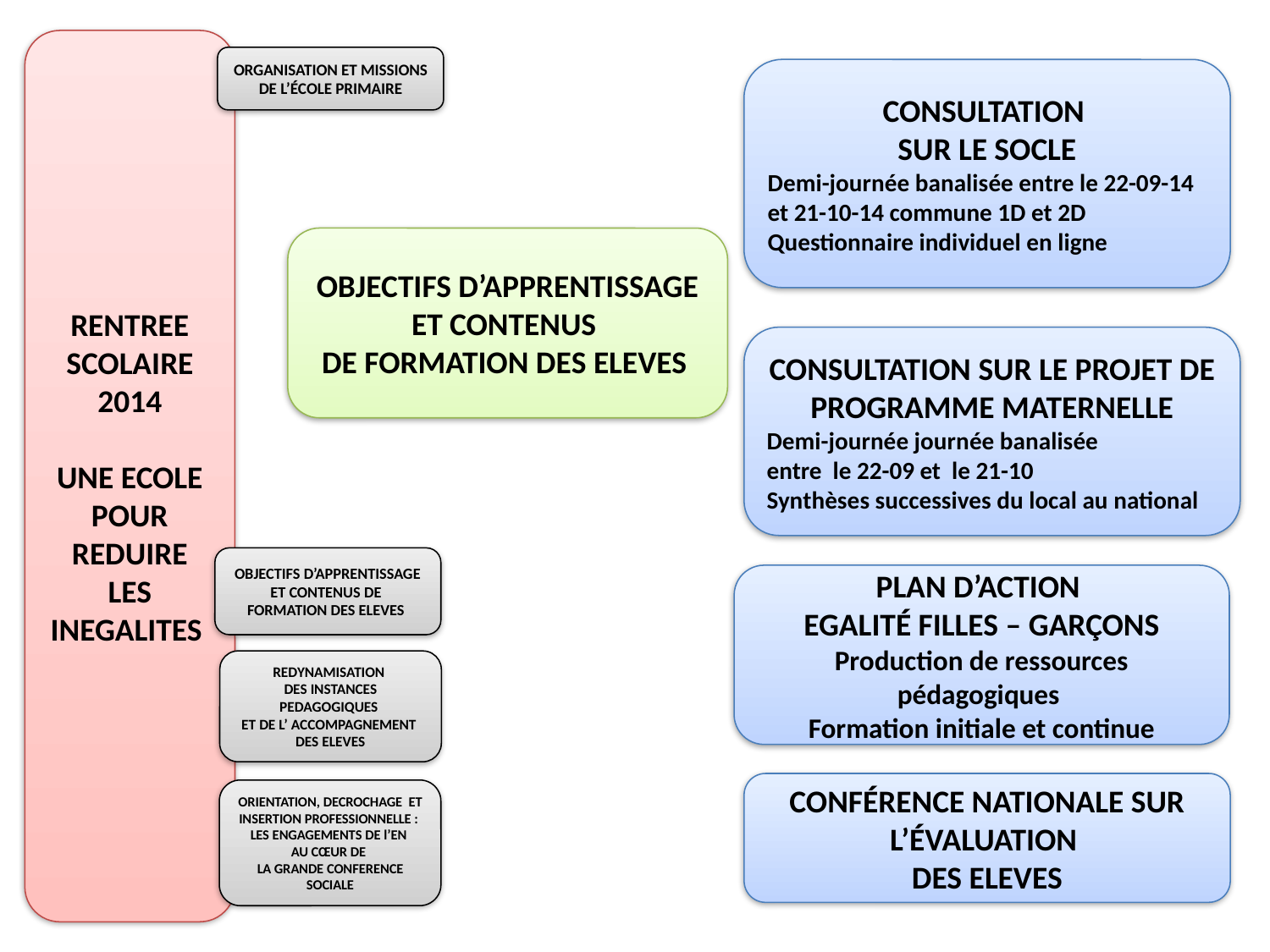

RENTREE SCOLAIRE 2014

UNE ECOLE POUR REDUIRE LES INEGALITES
ORGANISATION ET MISSIONS DE L’ÉCOLE PRIMAIRE
OBJECTIFS D’APPRENTISSAGE ET CONTENUS DE
FORMATION DES ELEVES
REDYNAMISATION
DES INSTANCES PEDAGOGIQUES
ET DE L’ ACCOMPAGNEMENT
DES ELEVES
ORIENTATION, DECROCHAGE  ET INSERTION PROFESSIONNELLE :
LES ENGAGEMENTS DE l’EN
AU CŒUR DE
LA GRANDE CONFERENCE SOCIALE
CONSULTATION
SUR LE SOCLE
Demi-journée banalisée entre le 22-09-14 et 21-10-14 commune 1D et 2D
Questionnaire individuel en ligne
OBJECTIFS D’APPRENTISSAGE ET CONTENUS
DE FORMATION DES ELEVES
CONSULTATION SUR LE PROJET DE PROGRAMME MATERNELLE
Demi-journée journée banalisée
entre  le 22-09 et  le 21-10
Synthèses successives du local au national
PLAN D’ACTION
EGALITÉ FILLES – GARÇONS
Production de ressources pédagogiques
Formation initiale et continue
CONFÉRENCE NATIONALE SUR L’ÉVALUATION
DES ELEVES